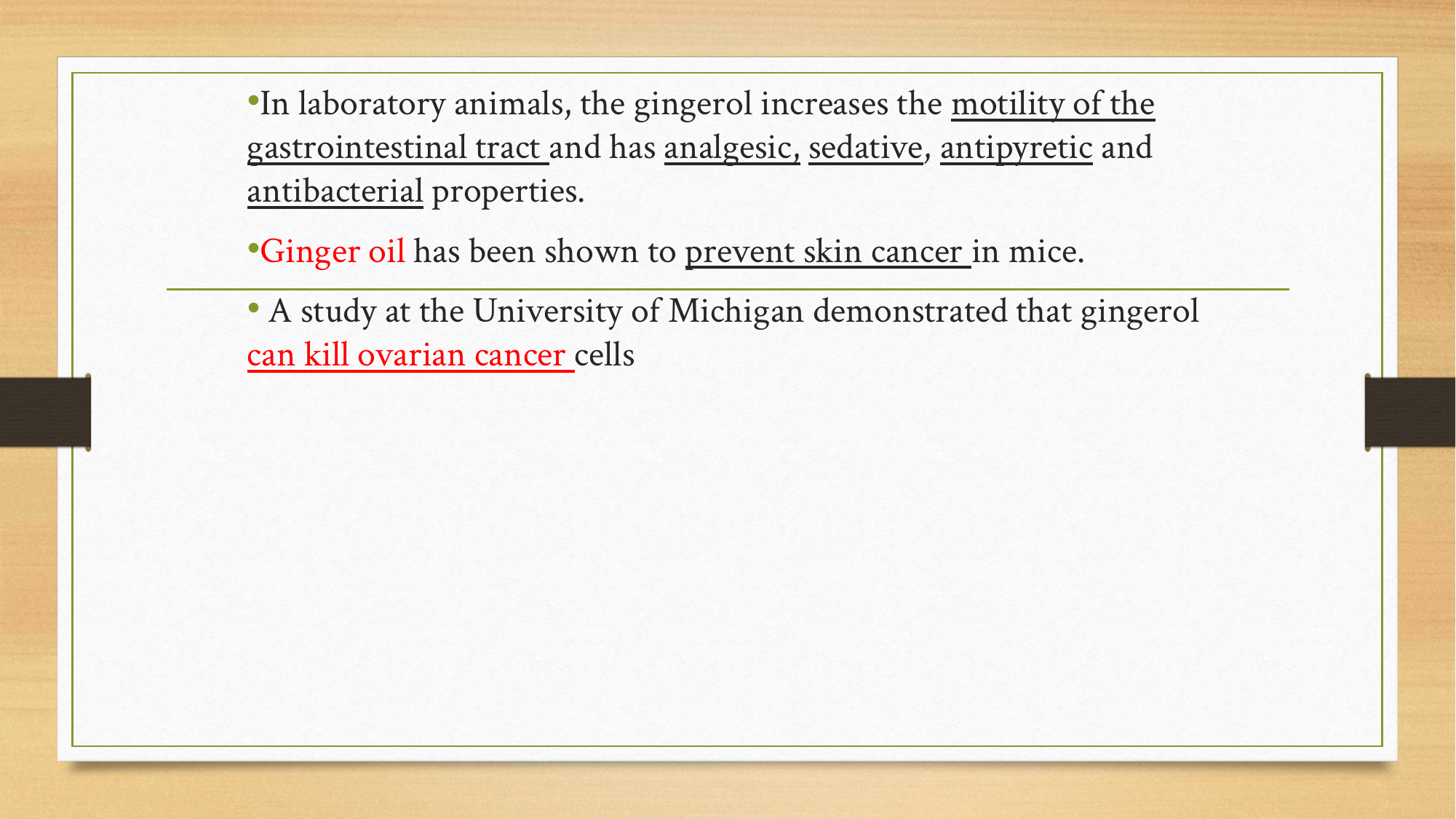

In laboratory animals, the gingerol increases the motility of the gastrointestinal tract and has analgesic, sedative, antipyretic and antibacterial properties.
Ginger oil has been shown to prevent skin cancer in mice.
 A study at the University of Michigan demonstrated that gingerol can kill ovarian cancer cells